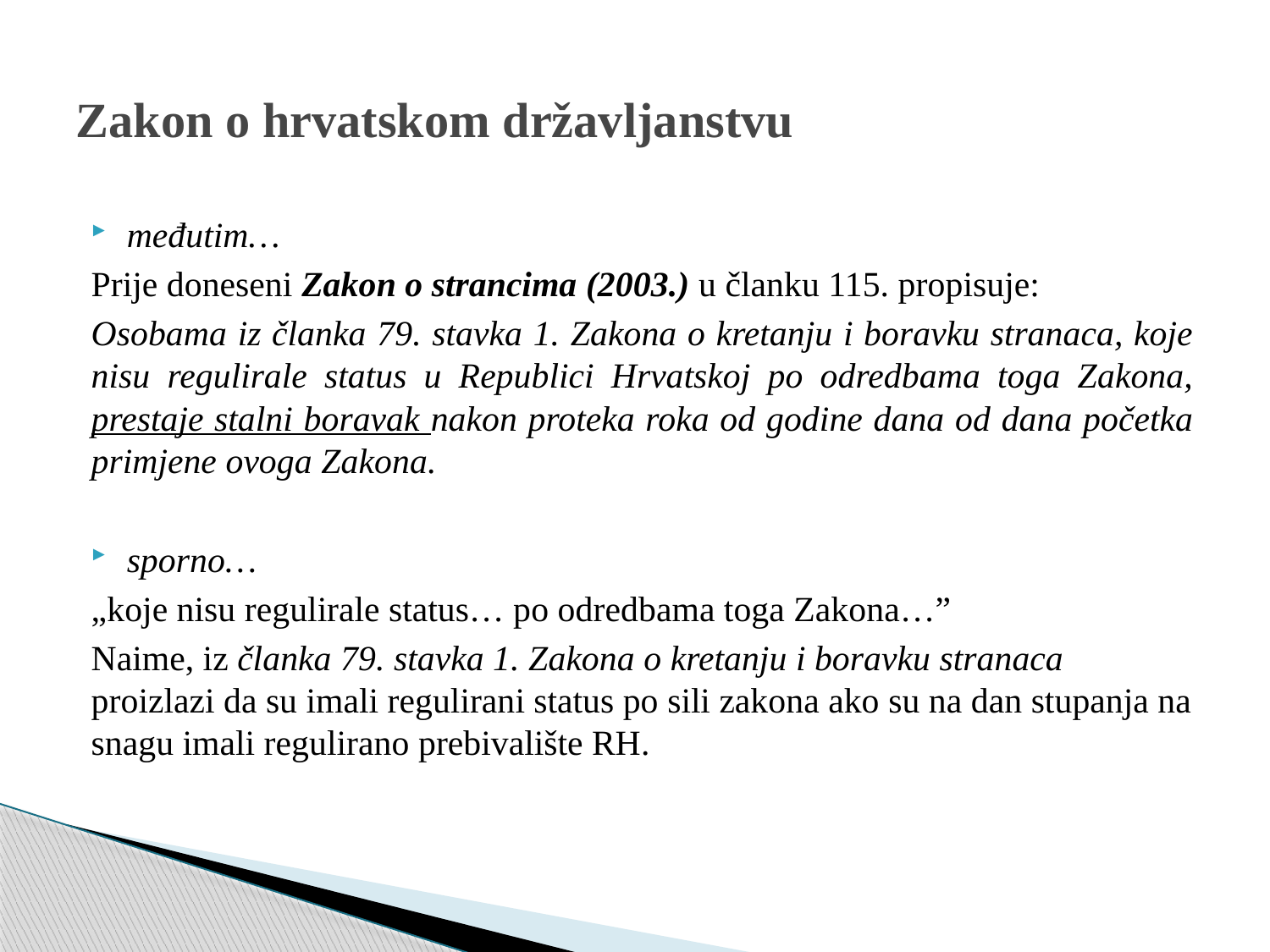

# Zakon o hrvatskom državljanstvu
međutim…
Prije doneseni Zakon o strancima (2003.) u članku 115. propisuje:
Osobama iz članka 79. stavka 1. Zakona o kretanju i boravku stranaca, koje nisu regulirale status u Republici Hrvatskoj po odredbama toga Zakona, prestaje stalni boravak nakon proteka roka od godine dana od dana početka primjene ovoga Zakona.

sporno…
„koje nisu regulirale status… po odredbama toga Zakona…”
Naime, iz članka 79. stavka 1. Zakona o kretanju i boravku stranaca proizlazi da su imali regulirani status po sili zakona ako su na dan stupanja na snagu imali regulirano prebivalište RH.